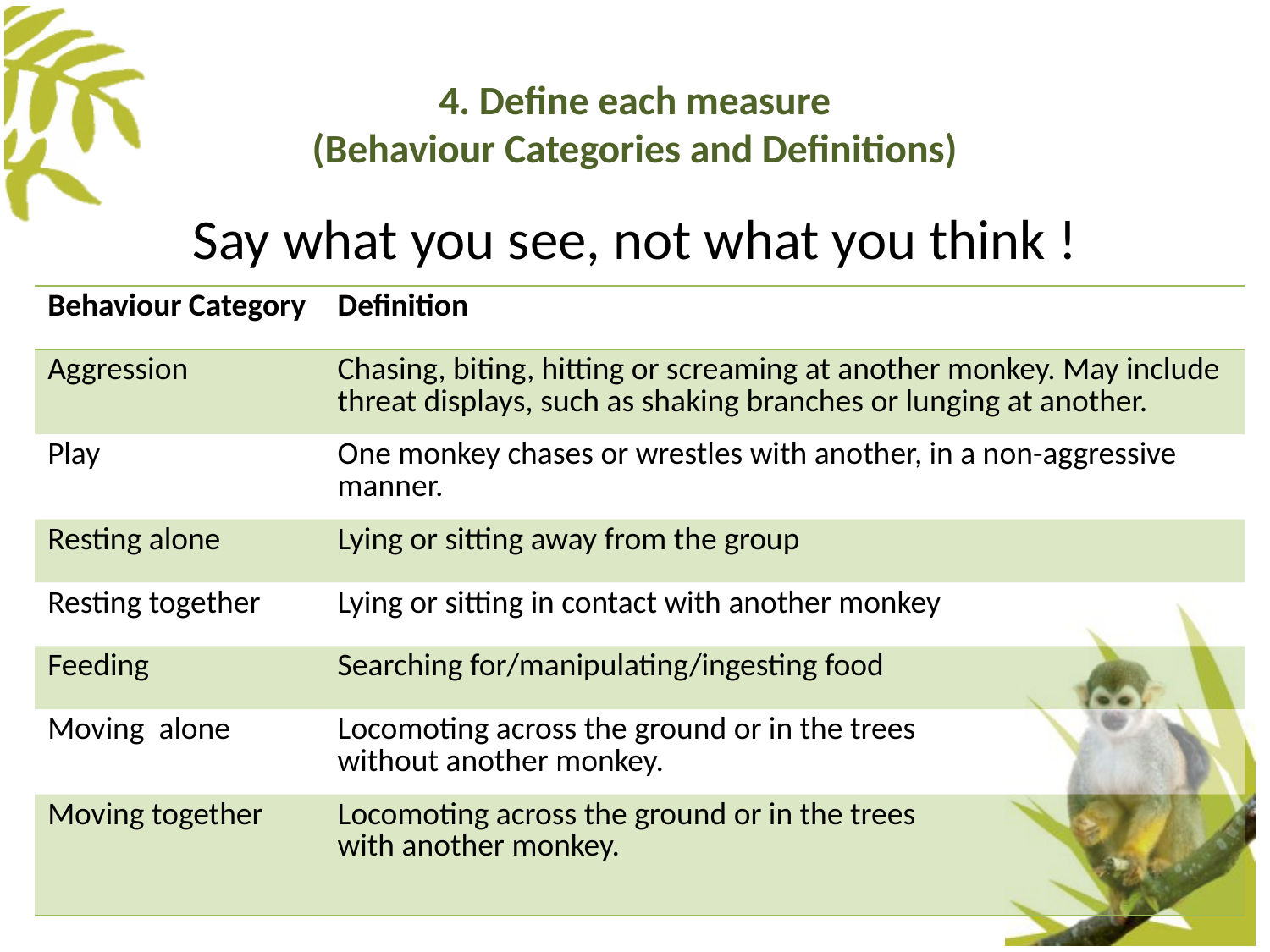

# 4. Define each measure (Behaviour Categories and Definitions)
Say what you see, not what you think !

| Behaviour Category | Definition |
| --- | --- |
| Aggression | Chasing, biting, hitting or screaming at another monkey. May include threat displays, such as shaking branches or lunging at another. |
| Play | One monkey chases or wrestles with another, in a non-aggressive manner. |
| Resting alone | Lying or sitting away from the group |
| Resting together | Lying or sitting in contact with another monkey |
| Feeding | Searching for/manipulating/ingesting food |
| Moving alone | Locomoting across the ground or in the trees without another monkey. |
| Moving together | Locomoting across the ground or in the trees with another monkey. |